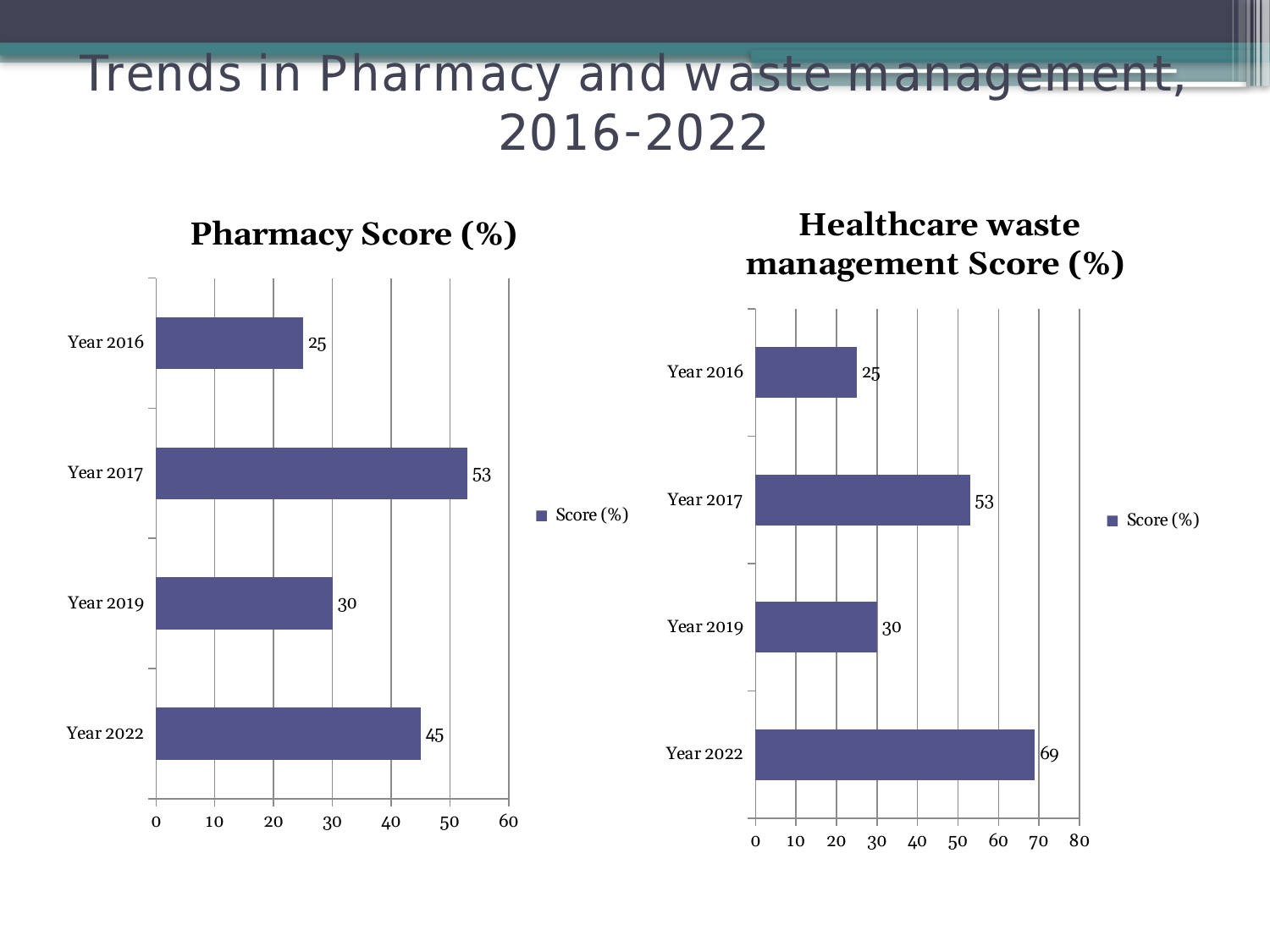

# Trends in Pharmacy and waste management, 2016-2022

### Chart

| Category |
|---|

### Chart:  Healthcare waste management Score (%)

| Category |  Score (%) |
|---|---|
| Year 2022 | 69.0 |
| Year 2019 | 30.0 |
| Year 2017 | 53.0 |
| Year 2016 | 25.0 |

### Chart:  Pharmacy Score (%)

| Category |  Score (%) |
|---|---|
| Year 2022 | 45.0 |
| Year 2019 | 30.0 |
| Year 2017 | 53.0 |
| Year 2016 | 25.0 |